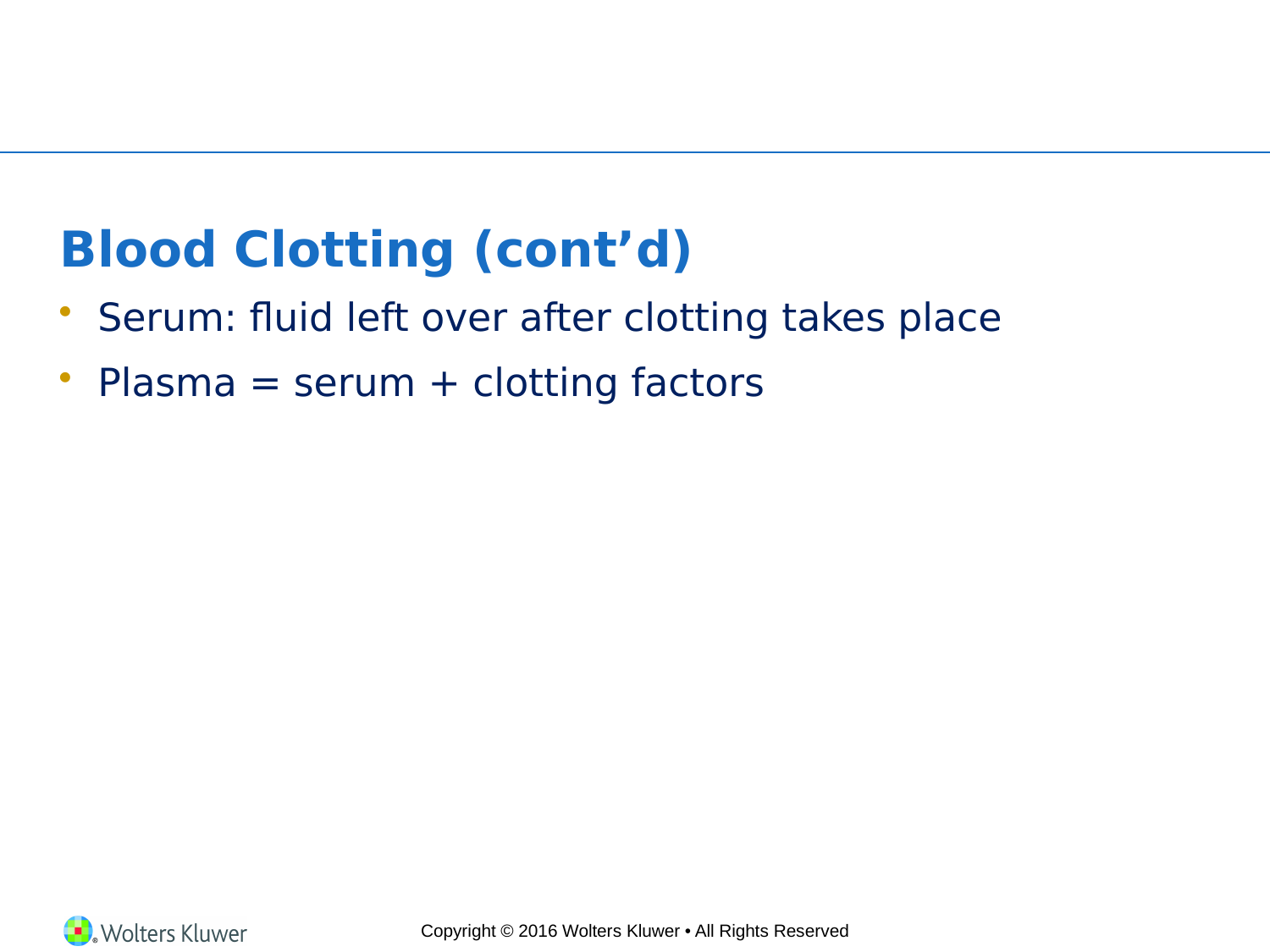

# Blood Clotting (cont’d)
Serum: fluid left over after clotting takes place
Plasma = serum + clotting factors